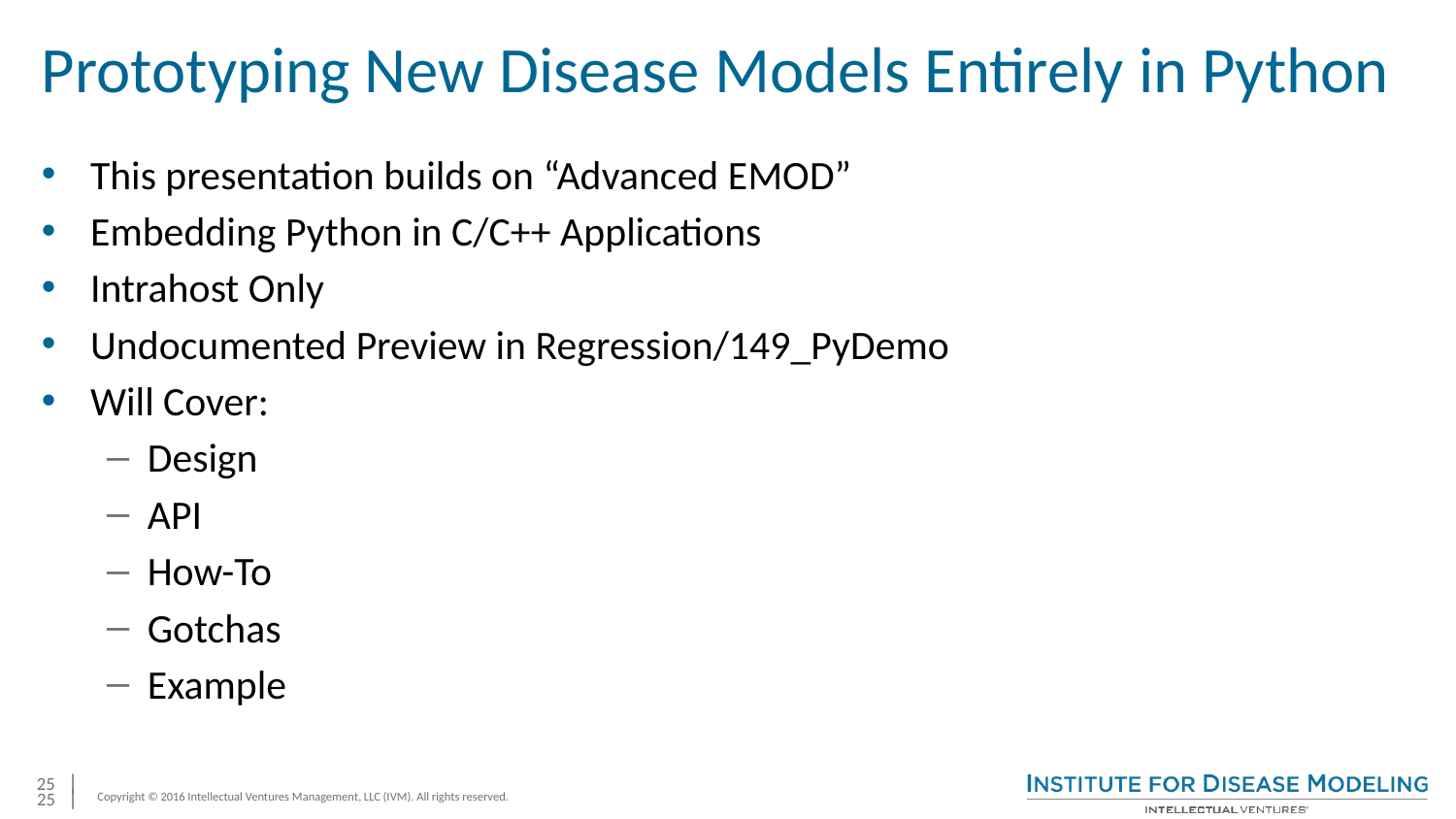

# Prototyping New Disease Models Entirely in Python
This presentation builds on “Advanced EMOD”
Embedding Python in C/C++ Applications
Intrahost Only
Undocumented Preview in Regression/149_PyDemo
Will Cover:
Design
API
How-To
Gotchas
Example

25   |